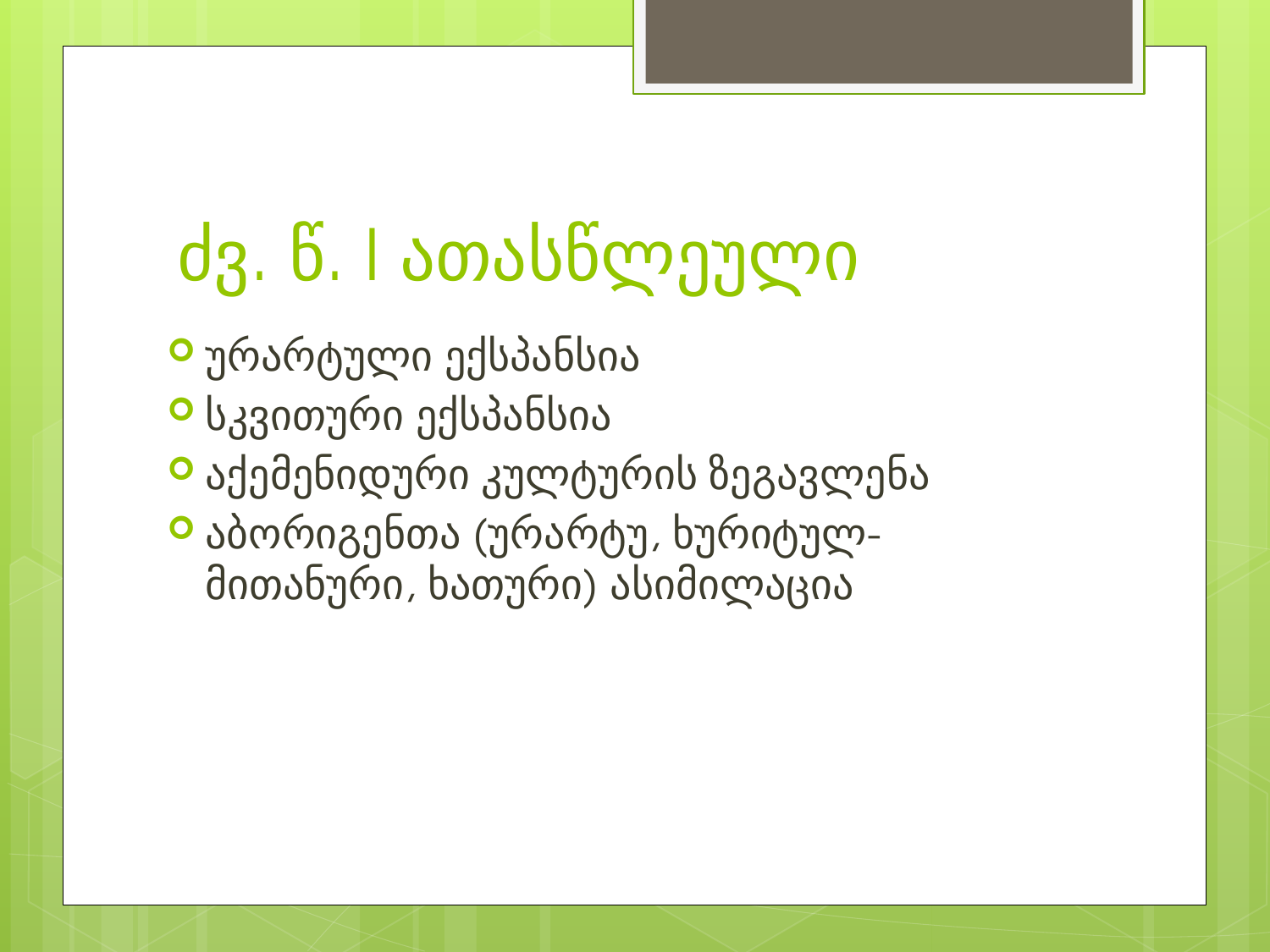

# ძვ. წ. I ათასწლეული
ურარტული ექსპანსია
სკვითური ექსპანსია
აქემენიდური კულტურის ზეგავლენა
აბორიგენთა (ურარტუ, ხურიტულ-მითანური, ხათური) ასიმილაცია